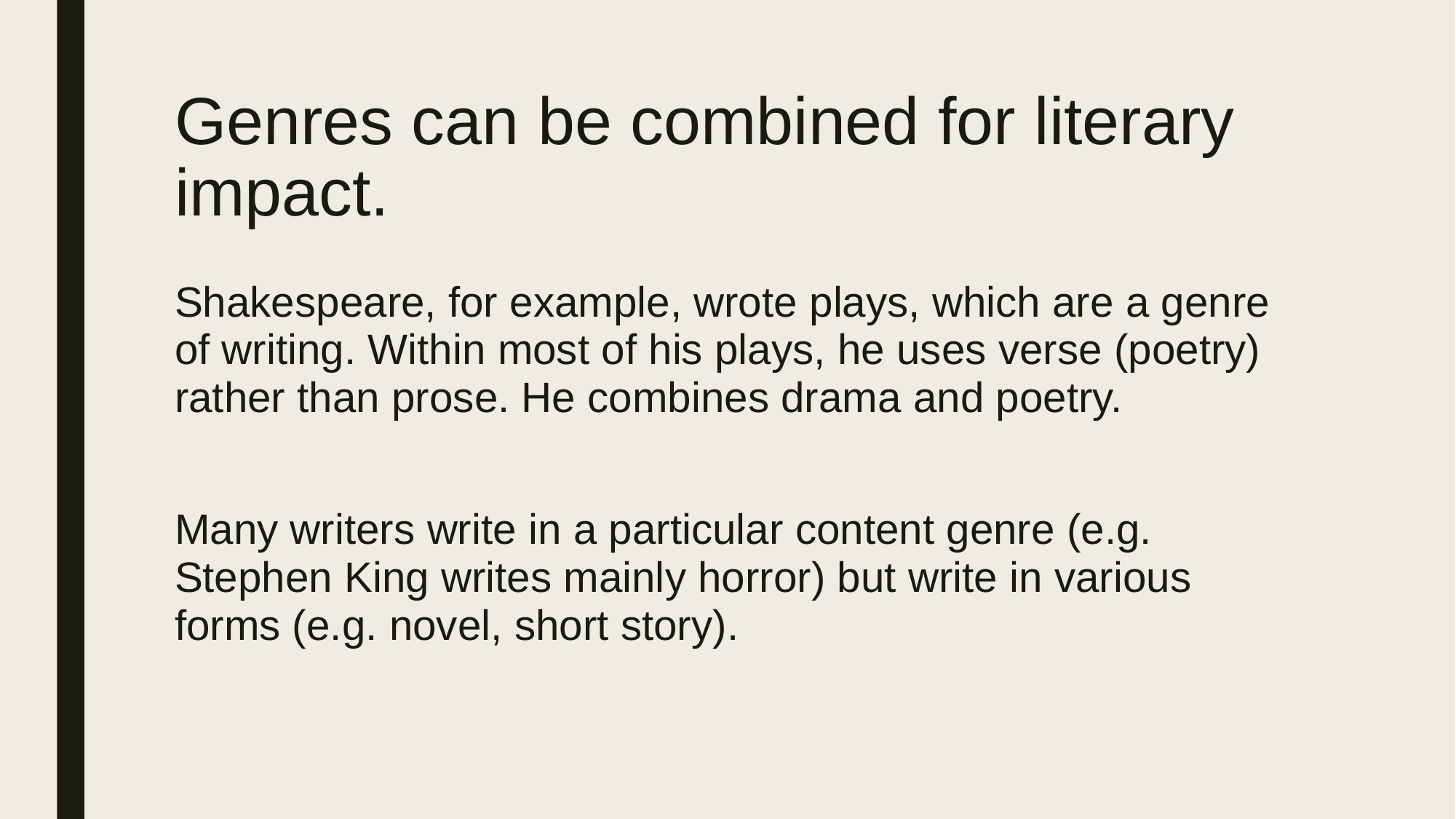

# Genres can be combined for literary impact.
Shakespeare, for example, wrote plays, which are a genre of writing. Within most of his plays, he uses verse (poetry) rather than prose. He combines drama and poetry.

Many writers write in a particular content genre (e.g. Stephen King writes mainly horror) but write in various forms (e.g. novel, short story).